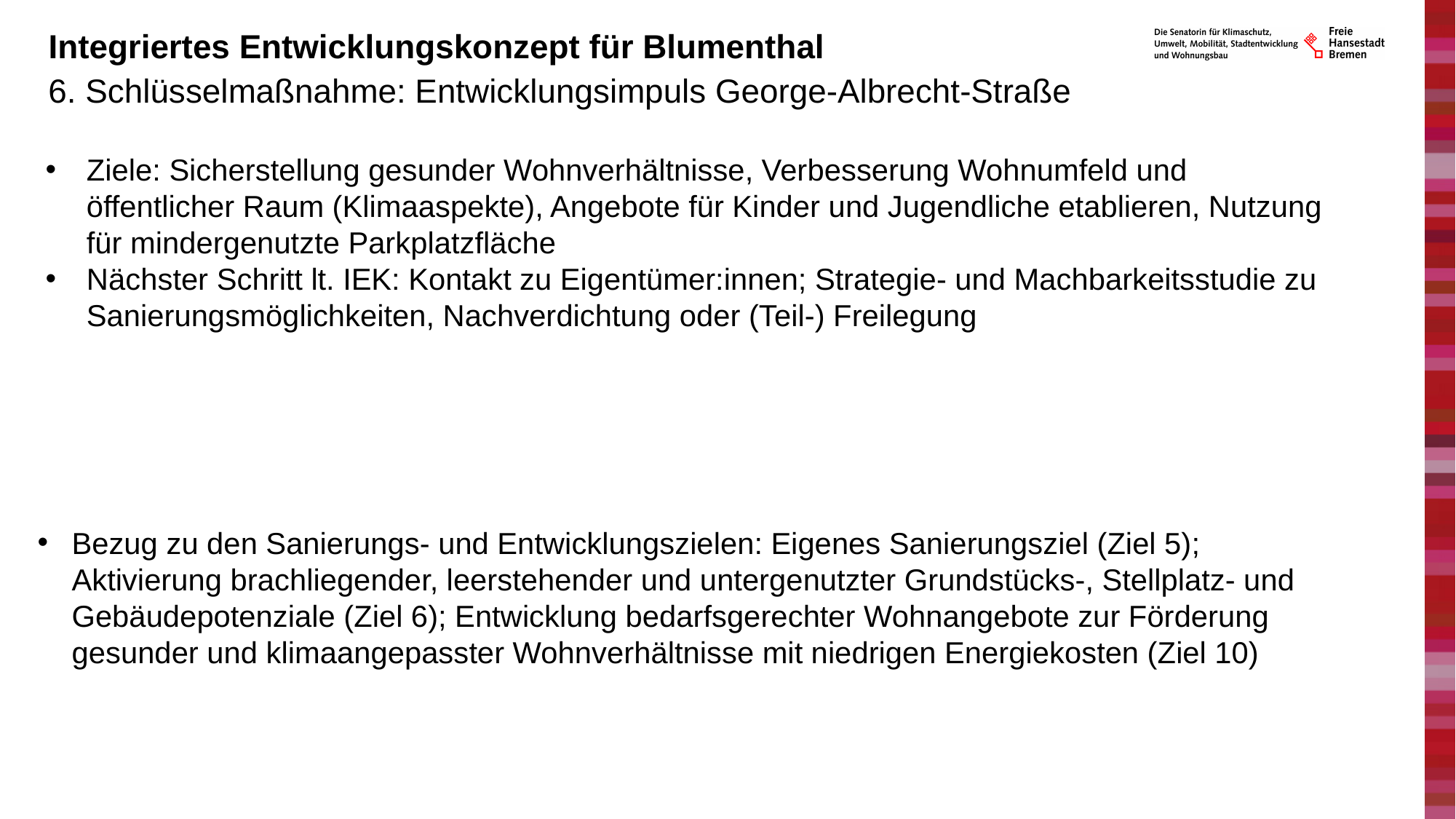

# Integriertes Entwicklungskonzept für Blumenthal
6. Schlüsselmaßnahme: Entwicklungsimpuls George-Albrecht-Straße
Ziele: Sicherstellung gesunder Wohnverhältnisse, Verbesserung Wohnumfeld und öffentlicher Raum (Klimaaspekte), Angebote für Kinder und Jugendliche etablieren, Nutzung für mindergenutzte Parkplatzfläche
Nächster Schritt lt. IEK: Kontakt zu Eigentümer:innen; Strategie- und Machbarkeitsstudie zu Sanierungsmöglichkeiten, Nachverdichtung oder (Teil-) Freilegung

Bezug zu den Sanierungs- und Entwicklungszielen: Eigenes Sanierungsziel (Ziel 5); Aktivierung brachliegender, leerstehender und untergenutzter Grundstücks-, Stellplatz- und Gebäudepotenziale (Ziel 6); Entwicklung bedarfsgerechter Wohnangebote zur Förderung gesunder und klimaangepasster Wohnverhältnisse mit niedrigen Energiekosten (Ziel 10)